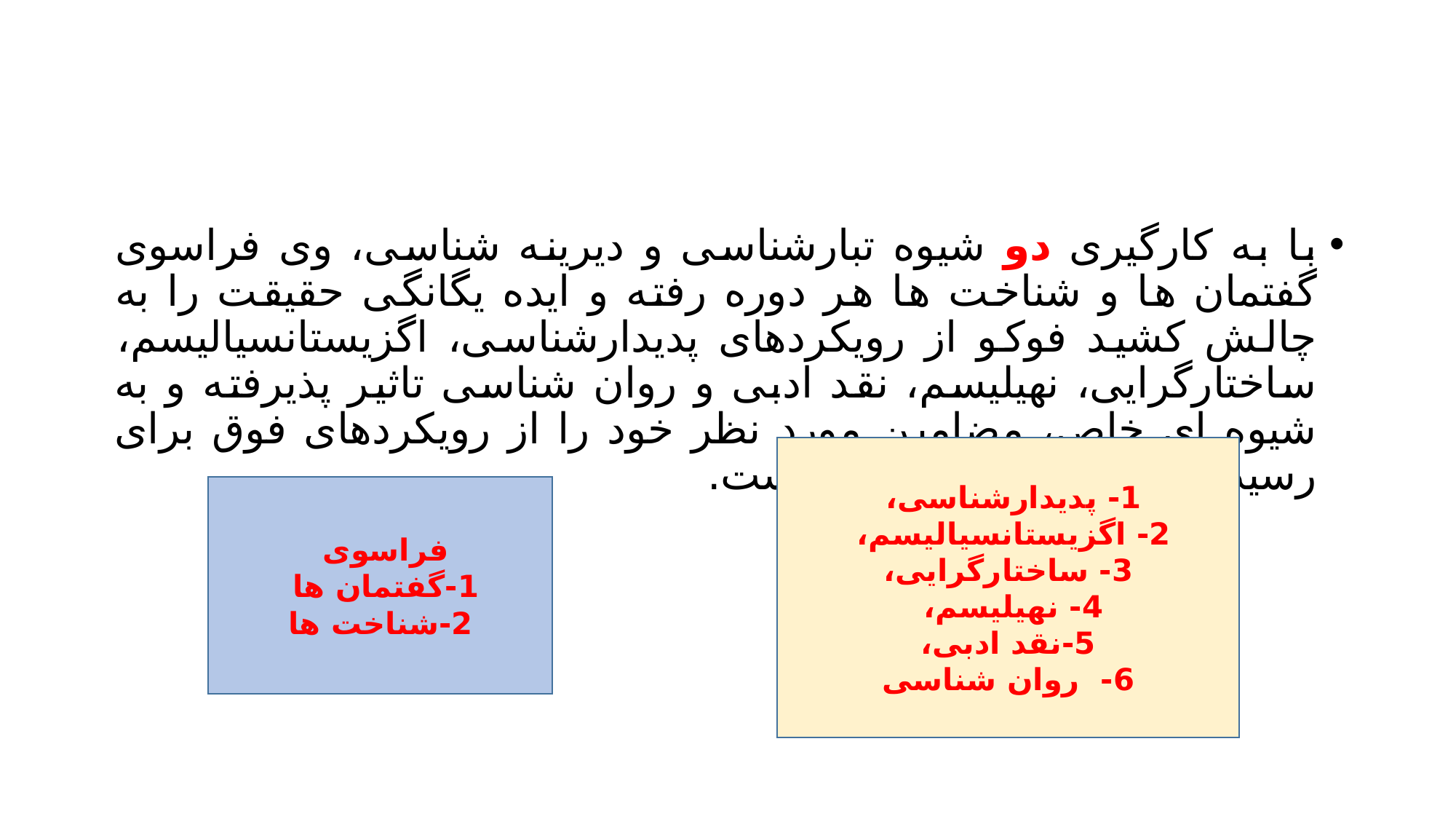

#
با به کارگیری دو شیوه تبارشناسی و دیرینه شناسی، وی فراسوی گفتمان ها و شناخت ها هر دوره رفته و ایده یگانگی حقیقت را به چالش کشید فوکو از رویکردهای پدیدارشناسی، اگزیستانسیالیسم، ساختارگرایی، نهیلیسم، نقد ادبی و روان شناسی تاثیر پذیرفته و به شیوه ای خاص، مضامین مورد نظر خود را از رویکردهای فوق برای رسیدن به هدف تلفیق نموده است.
1- پدیدارشناسی،
2- اگزیستانسیالیسم،
3- ساختارگرایی،
4- نهیلیسم،
5-نقد ادبی،
6-  روان شناسی
فراسوی
1-گفتمان ها
2-شناخت ها